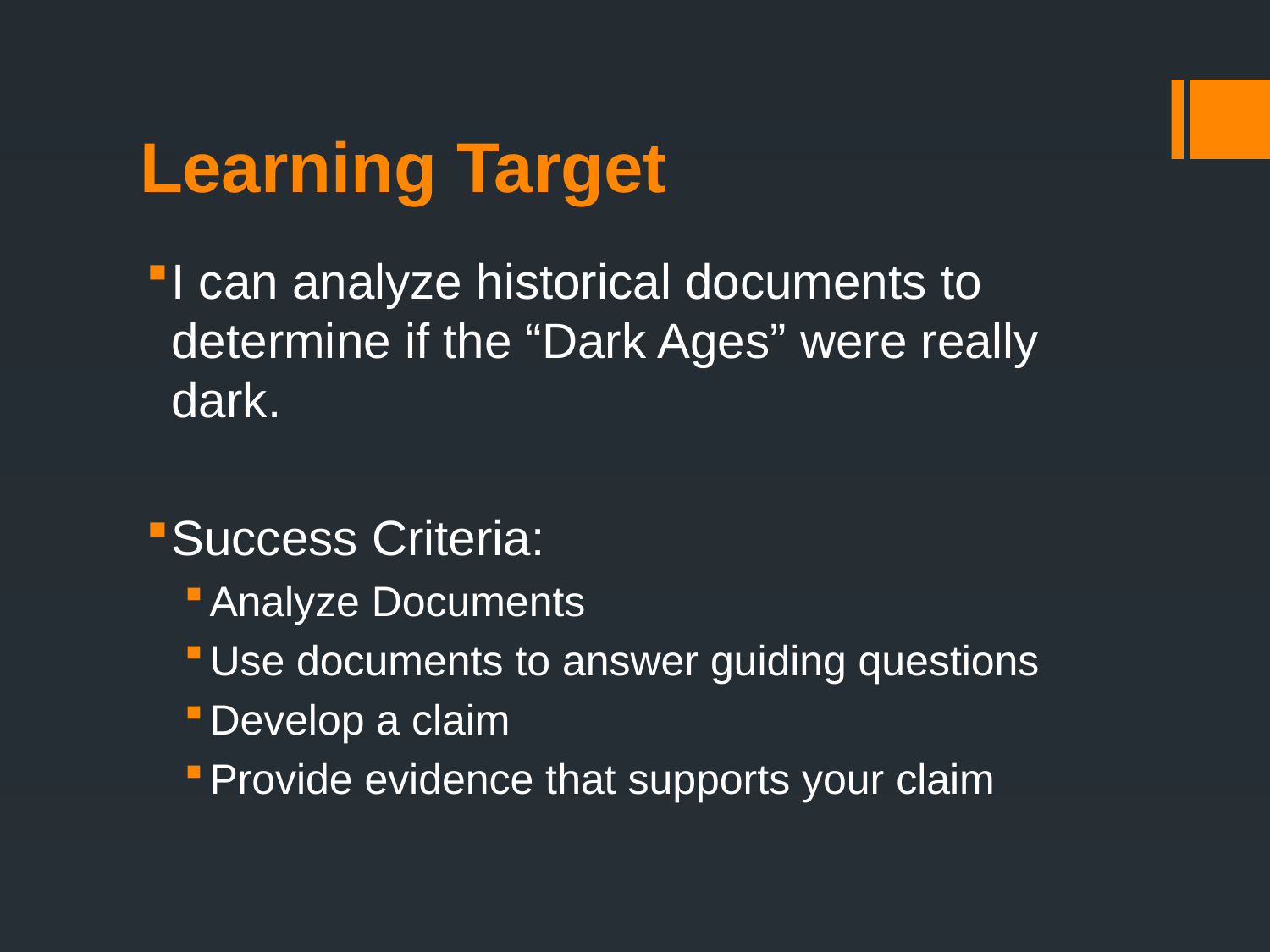

# Learning Target
I can analyze historical documents to determine if the “Dark Ages” were really dark.

Success Criteria:
Analyze Documents
Use documents to answer guiding questions
Develop a claim
Provide evidence that supports your claim